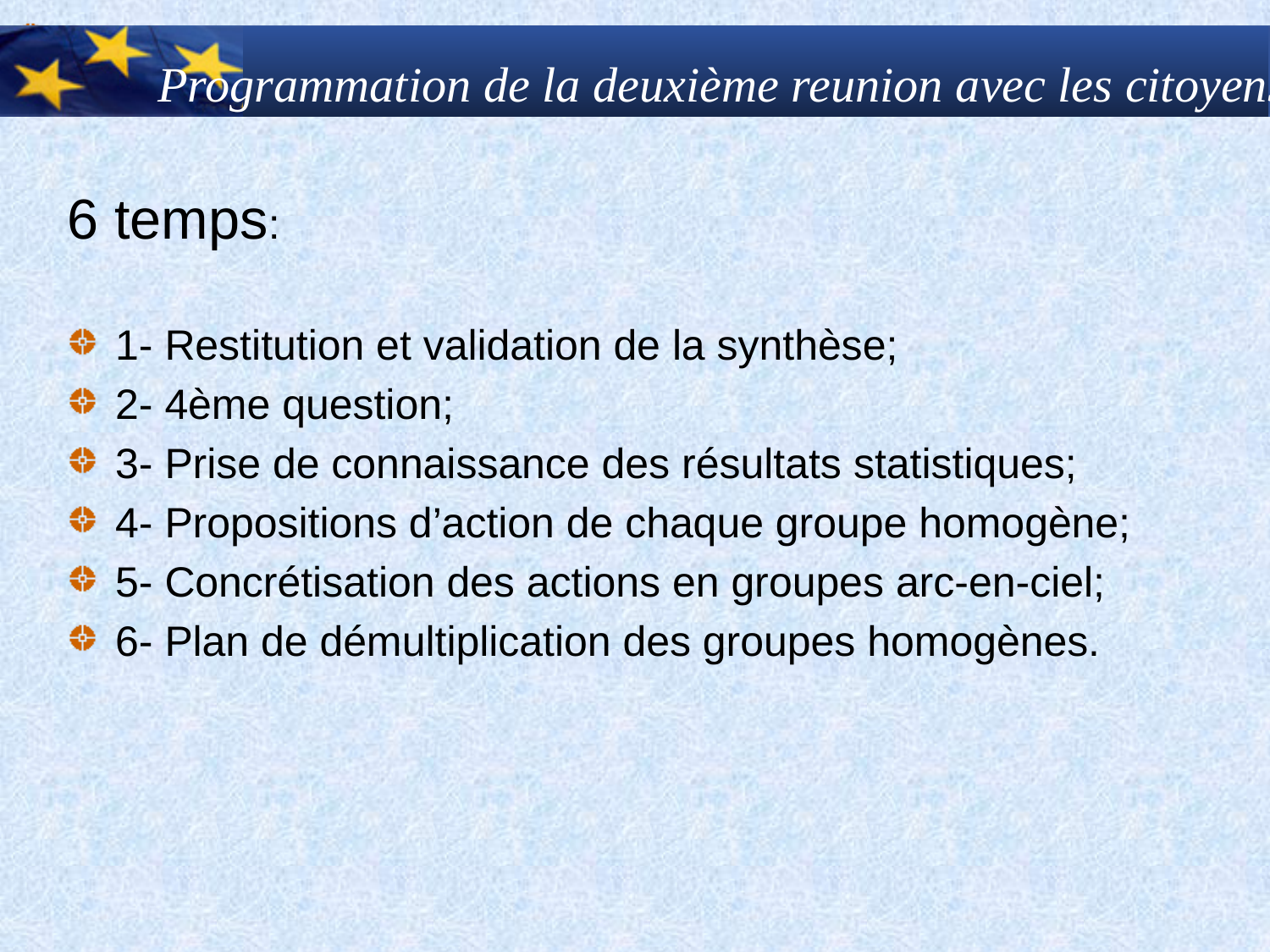

# Programmation de la deuxième reunion avec les citoyens
6 temps:

1- Restitution et validation de la synthèse;
2- 4ème question;
3- Prise de connaissance des résultats statistiques;
4- Propositions d’action de chaque groupe homogène;
5- Concrétisation des actions en groupes arc-en-ciel;
6- Plan de démultiplication des groupes homogènes.